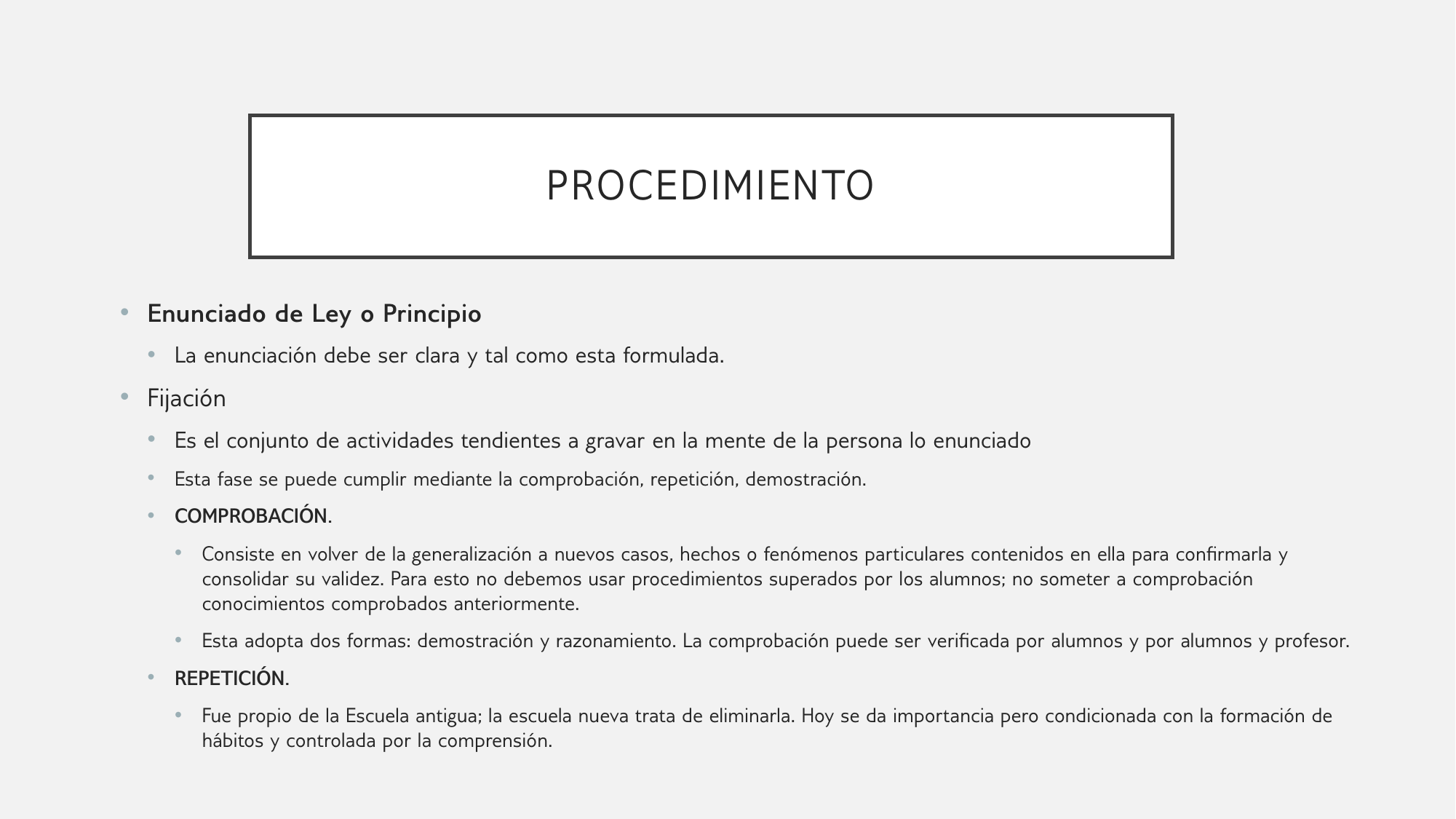

# procedimiento
Enunciado de Ley o Principio
La enunciación debe ser clara y tal como esta formulada.
Fijación
Es el conjunto de actividades tendientes a gravar en la mente de la persona lo enunciado
Esta fase se puede cumplir mediante la comprobación, repetición, demostración.
COMPROBACIÓN.
Consiste en volver de la generalización a nuevos casos, hechos o fenómenos particulares contenidos en ella para confirmarla y consolidar su validez. Para esto no debemos usar procedimientos superados por los alumnos; no someter a comprobación conocimientos comprobados anteriormente.
Esta adopta dos formas: demostración y razonamiento. La comprobación puede ser verificada por alumnos y por alumnos y profesor.
REPETICIÓN.
Fue propio de la Escuela antigua; la escuela nueva trata de eliminarla. Hoy se da importancia pero condicionada con la formación de hábitos y controlada por la comprensión.